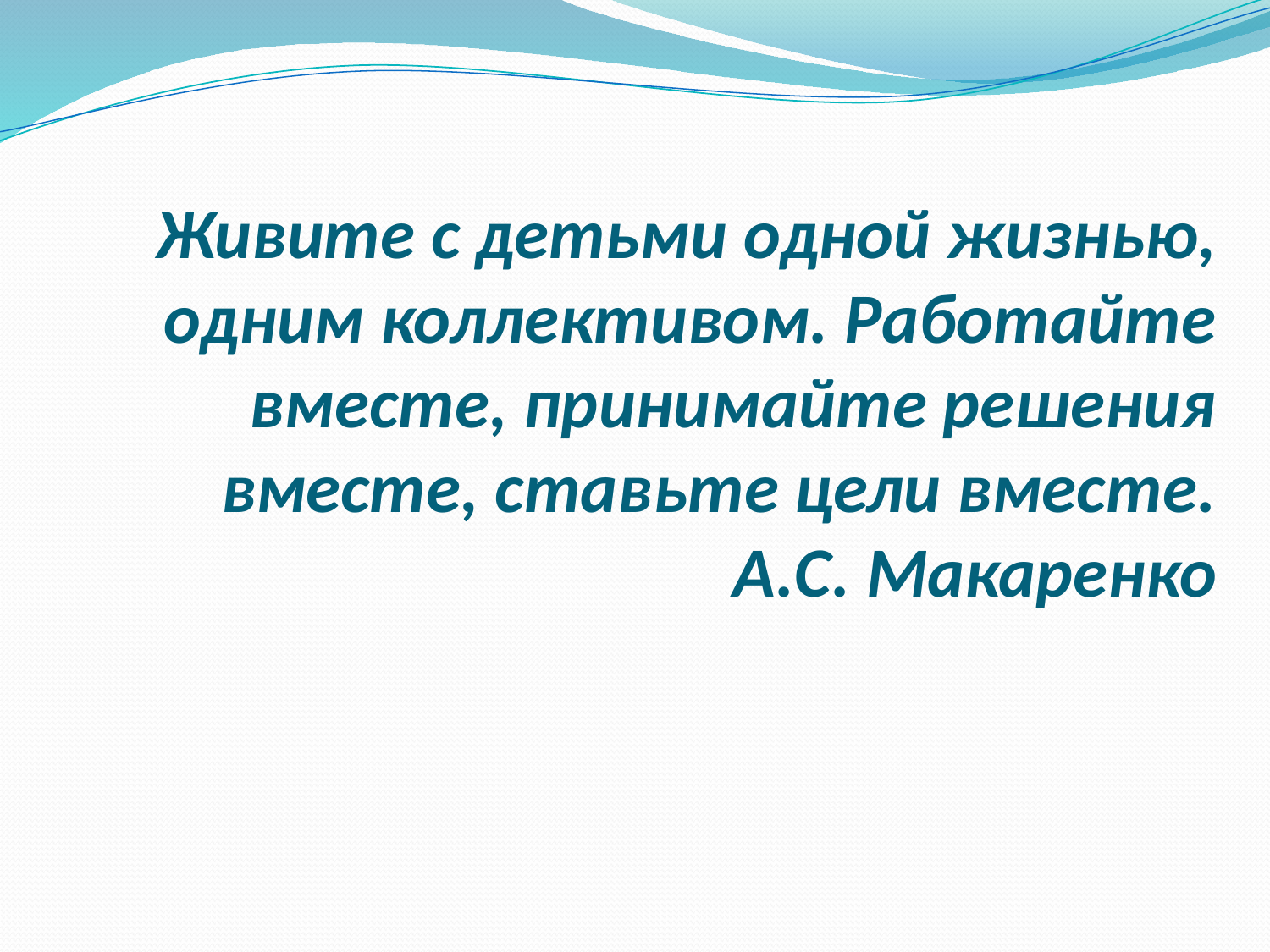

# Живите с детьми одной жизнью, одним коллективом. Работайте вместе, принимайте решения вместе, ставьте цели вместе. А.С. Макаренко